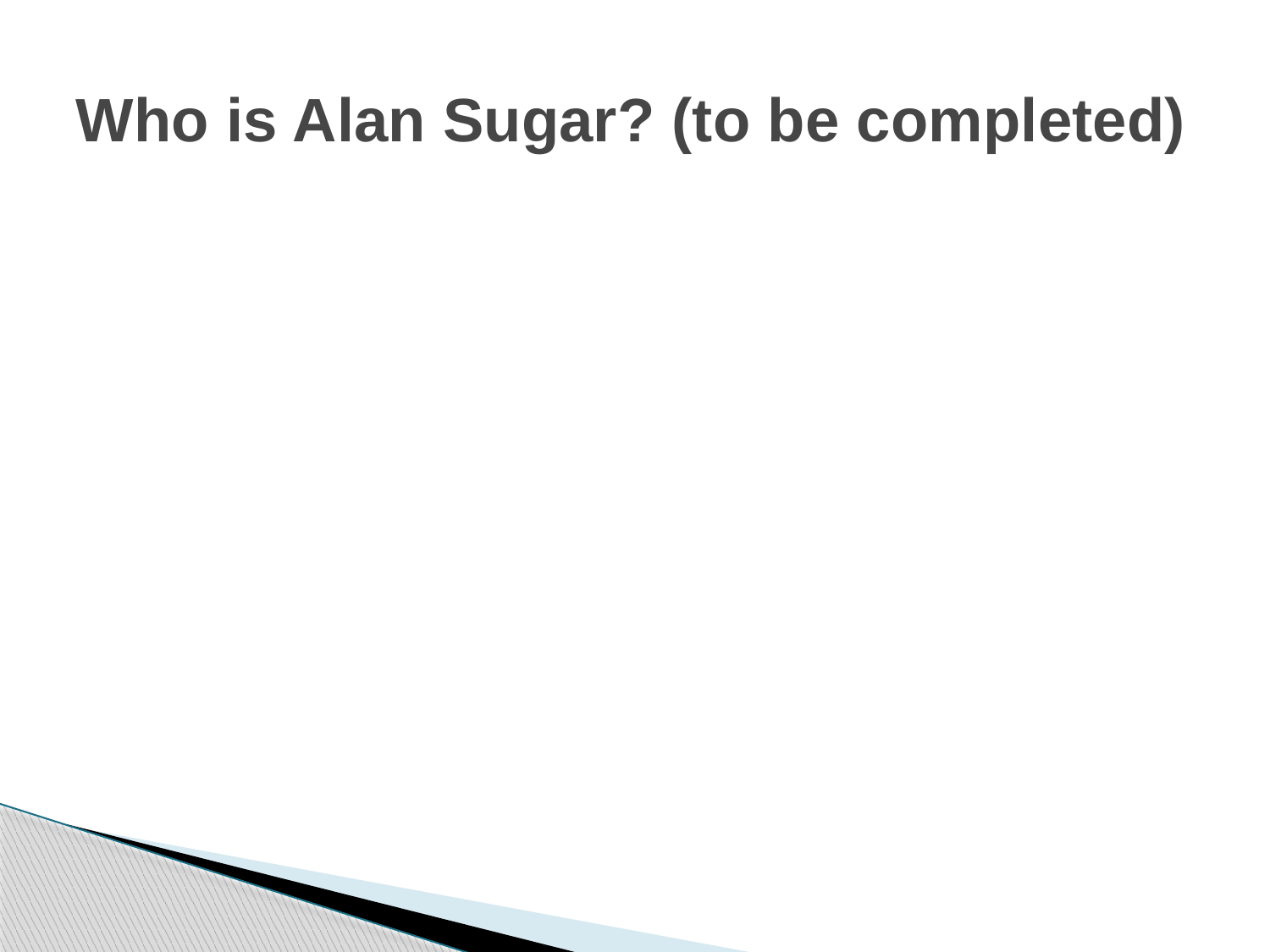

# Who is Alan Sugar? (to be completed)